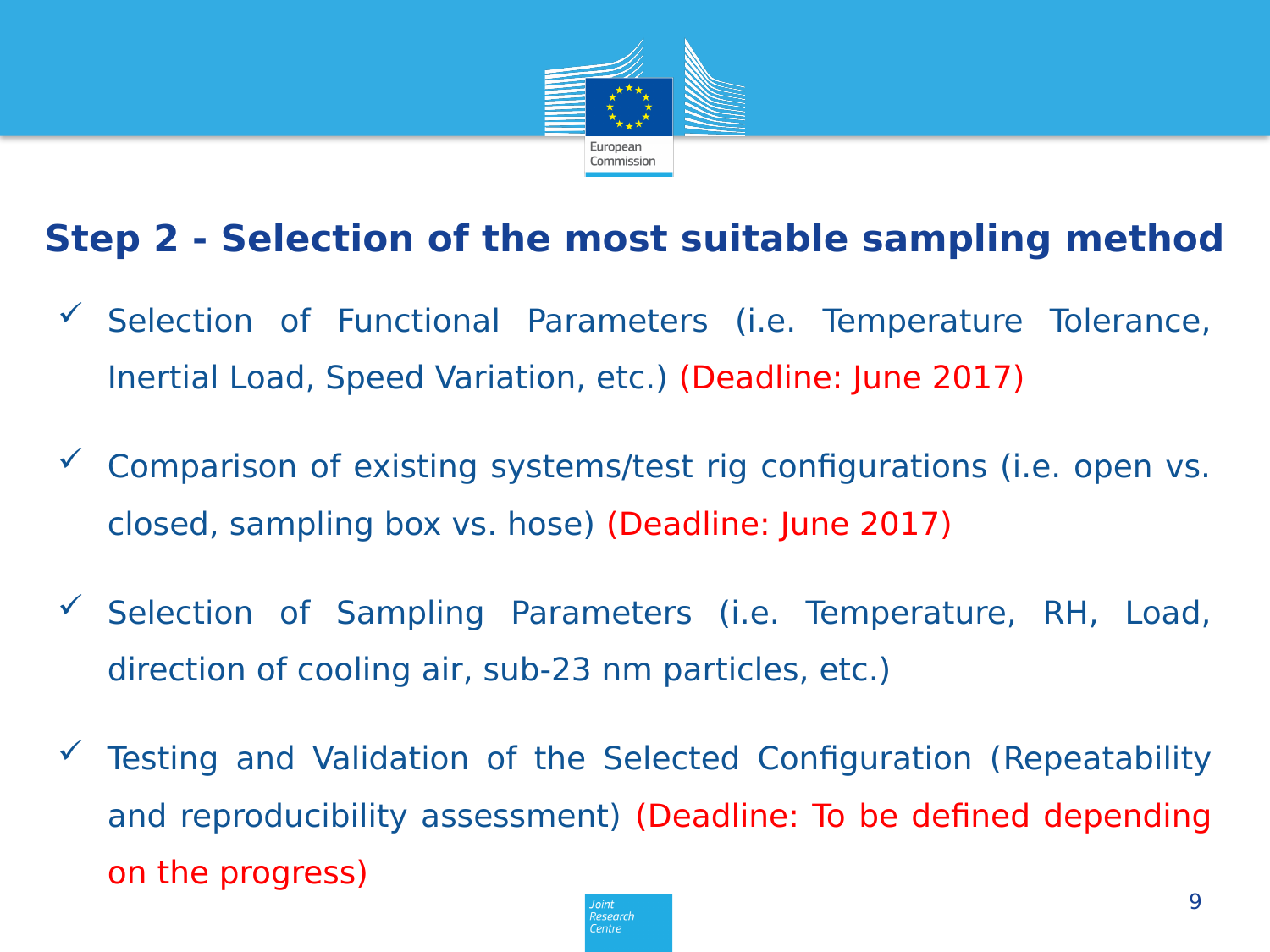

Step 2 - Selection of the most suitable sampling method
Selection of Functional Parameters (i.e. Temperature Tolerance, Inertial Load, Speed Variation, etc.) (Deadline: June 2017)
Comparison of existing systems/test rig configurations (i.e. open vs. closed, sampling box vs. hose) (Deadline: June 2017)
Selection of Sampling Parameters (i.e. Temperature, RH, Load, direction of cooling air, sub-23 nm particles, etc.)
Testing and Validation of the Selected Configuration (Repeatability and reproducibility assessment) (Deadline: To be defined depending on the progress)